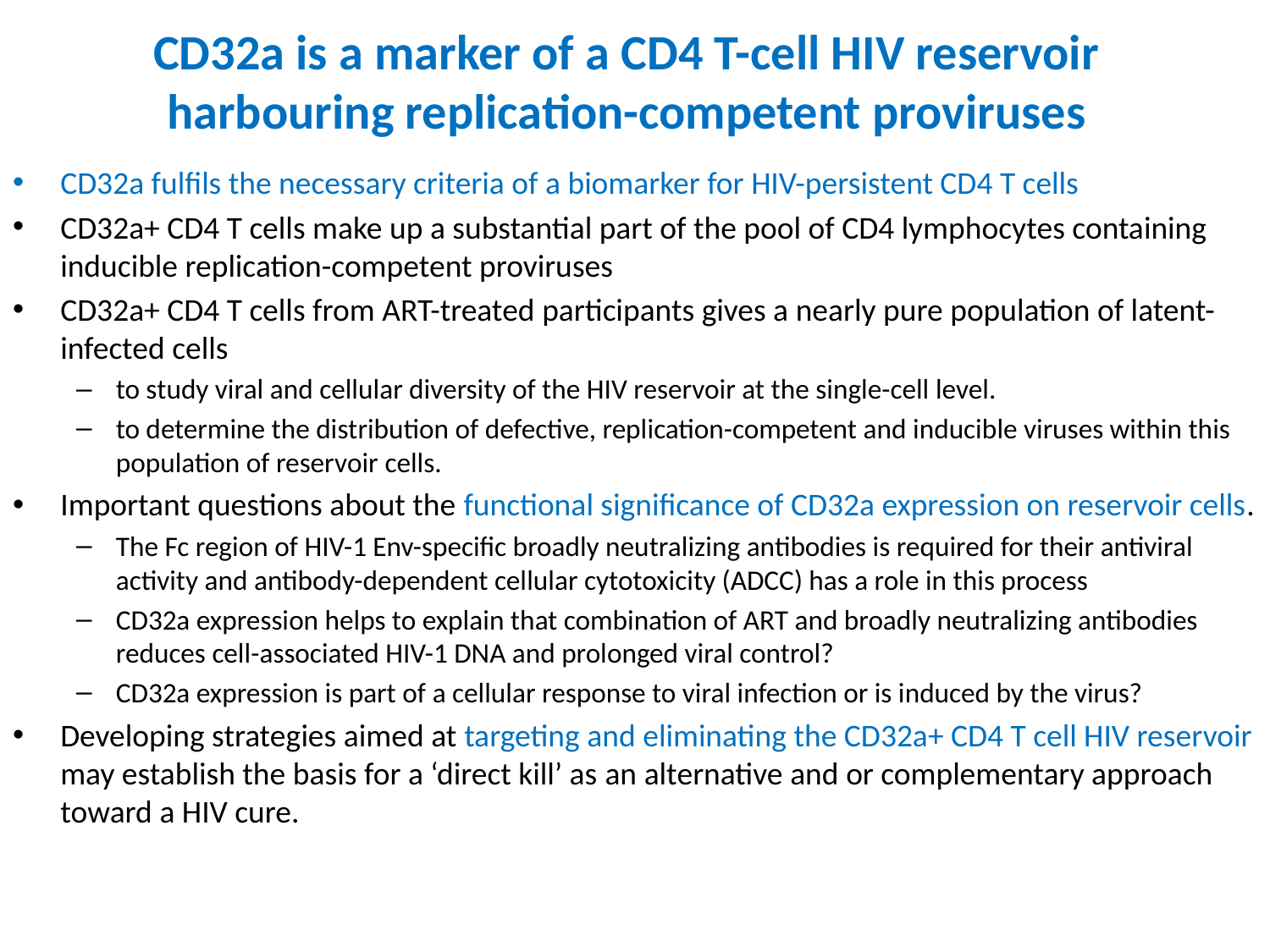

# CD32a is a marker of a CD4 T-cell HIV reservoir harbouring replication-competent proviruses
CD32a fulfils the necessary criteria of a biomarker for HIV-persistent CD4 T cells
CD32a+ CD4 T cells make up a substantial part of the pool of CD4 lymphocytes containing inducible replication-competent proviruses
CD32a+ CD4 T cells from ART-treated participants gives a nearly pure population of latent-infected cells
to study viral and cellular diversity of the HIV reservoir at the single-cell level.
to determine the distribution of defective, replication-competent and inducible viruses within this population of reservoir cells.
Important questions about the functional significance of CD32a expression on reservoir cells.
The Fc region of HIV-1 Env-specific broadly neutralizing antibodies is required for their antiviral activity and antibody-dependent cellular cytotoxicity (ADCC) has a role in this process
CD32a expression helps to explain that combination of ART and broadly neutralizing antibodies reduces cell-associated HIV-1 DNA and prolonged viral control?
CD32a expression is part of a cellular response to viral infection or is induced by the virus?
Developing strategies aimed at targeting and eliminating the CD32a+ CD4 T cell HIV reservoir may establish the basis for a ‘direct kill’ as an alternative and or complementary approach toward a HIV cure.